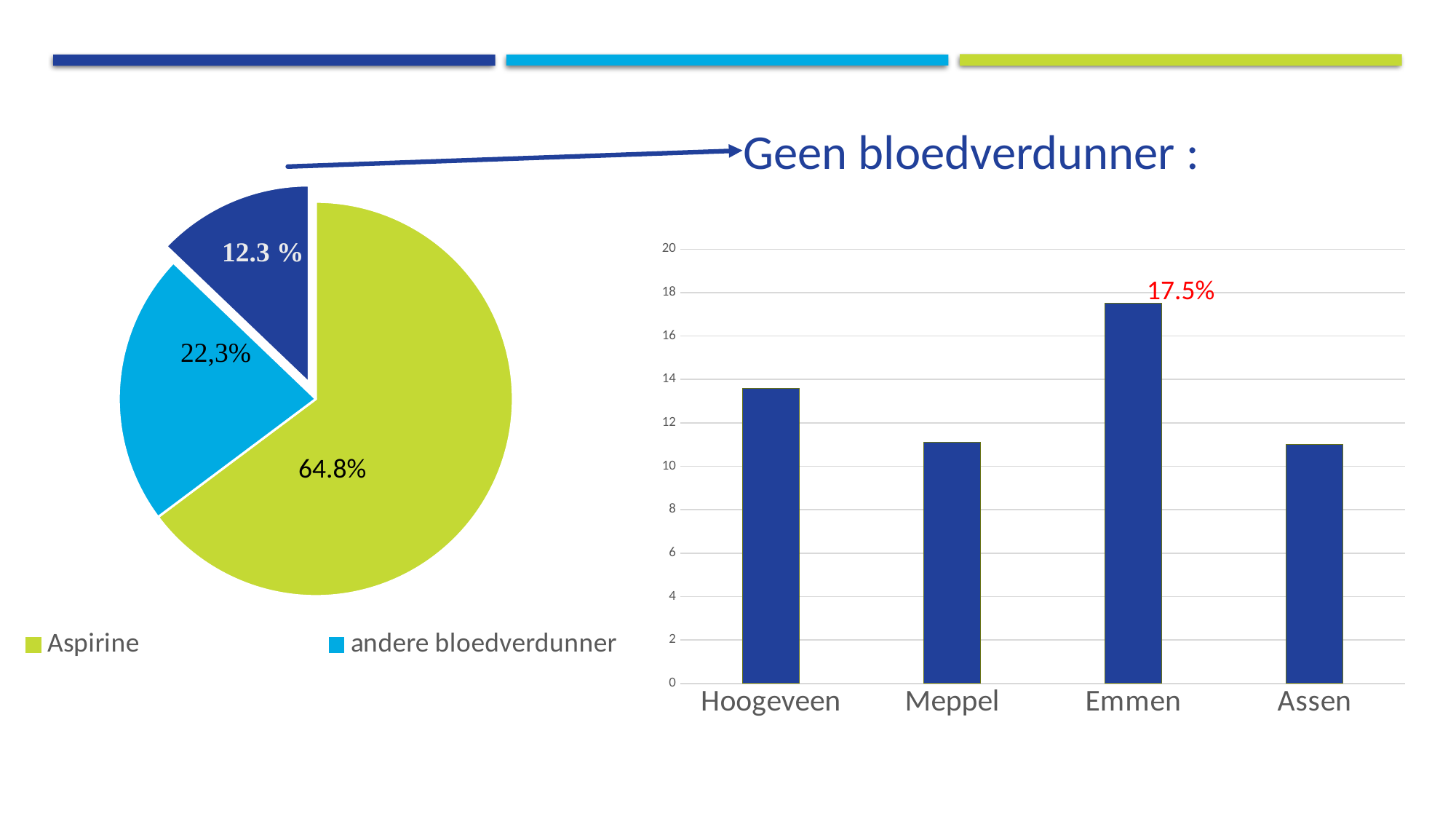

Geen bloedverdunner :

### Chart

| Category |  |
|---|---|
| Aspirine | 0.64 |
| andere bloedverdunner | 0.221 |
| geen bloedverdunner | 0.127 |

### Chart

| Category |  |
|---|---|
| Hoogeveen | 13.6 |
| Meppel | 11.1 |
| Emmen | 17.5 |
| Assen | 11.0 |
17.5%
64.8%